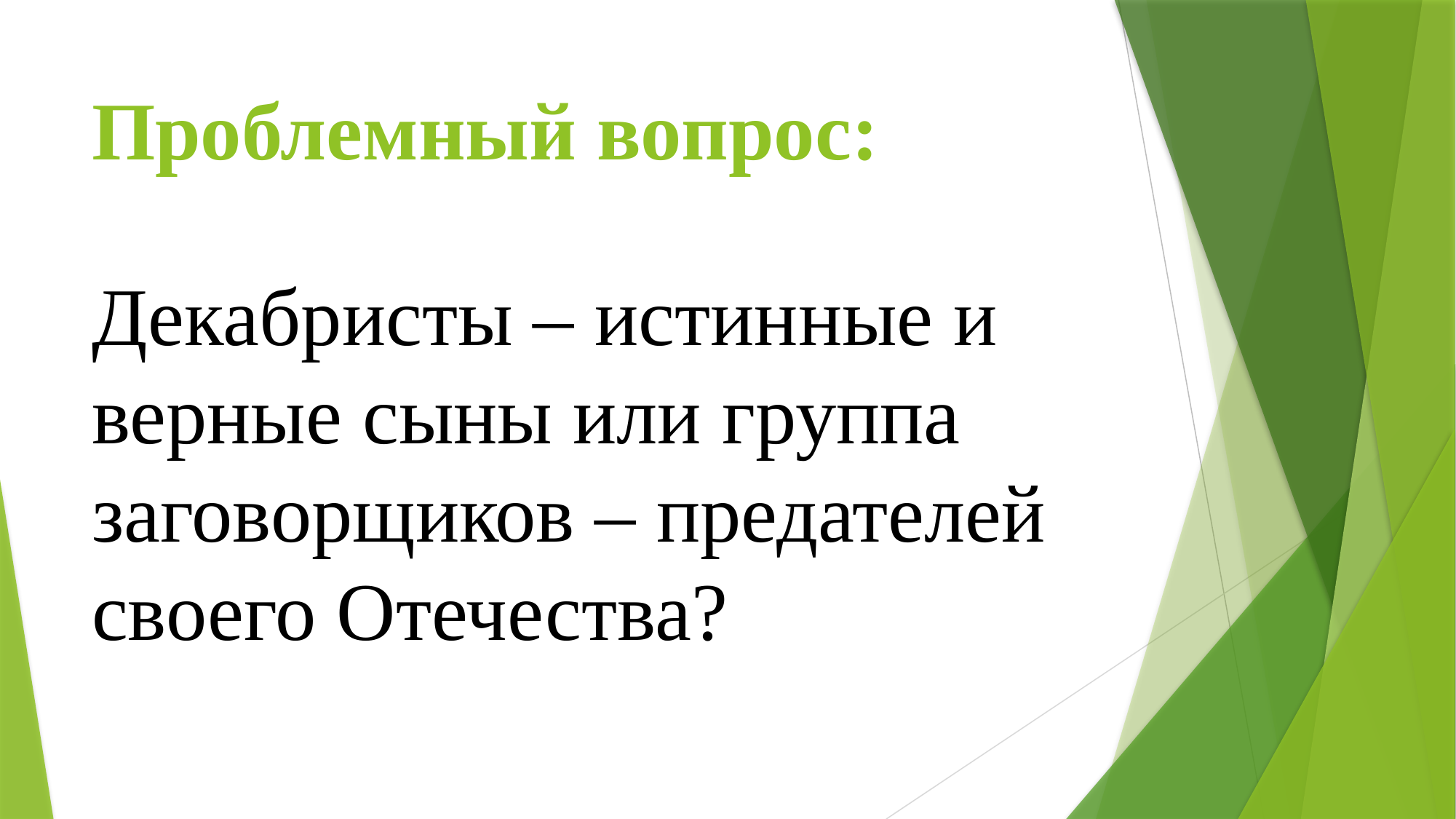

# Проблемный вопрос:
Декабристы – истинные и верные сыны или группа заговорщиков – предателей своего Отечества?